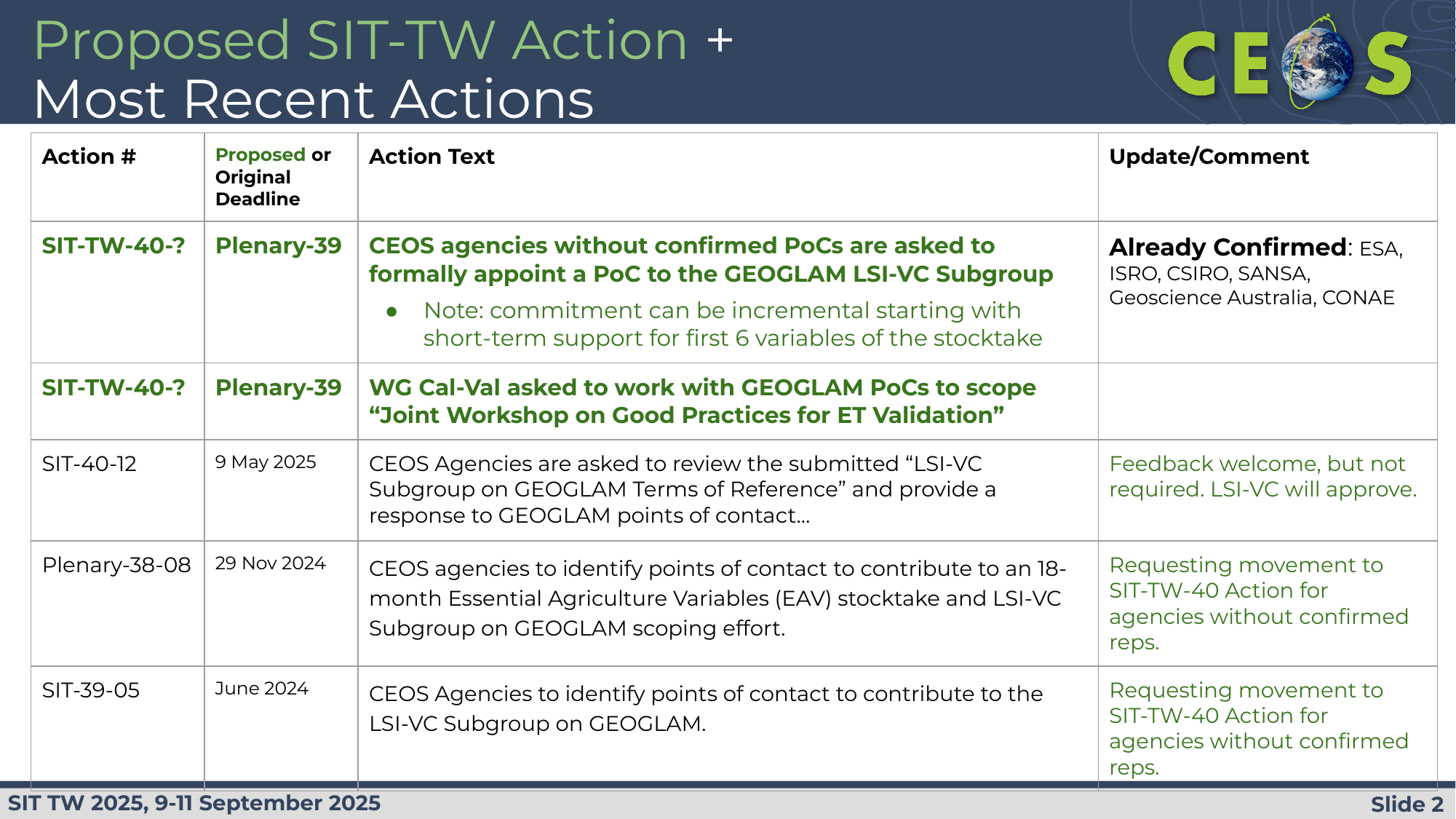

# Proposed SIT-TW Action + Most Recent Actions
| Action # | Proposed or Original Deadline | Action Text | Update/Comment |
| --- | --- | --- | --- |
| SIT-TW-40-? | Plenary-39 | CEOS agencies without confirmed PoCs are asked to formally appoint a PoC to the GEOGLAM LSI-VC Subgroup Note: commitment can be incremental starting with short-term support for first 6 variables of the stocktake | Already Confirmed: ESA, ISRO, CSIRO, SANSA, Geoscience Australia, CONAE |
| SIT-TW-40-? | Plenary-39 | WG Cal-Val asked to work with GEOGLAM PoCs to scope “Joint Workshop on Good Practices for ET Validation” |  |
| SIT-40-12 | 9 May 2025 | CEOS Agencies are asked to review the submitted “LSI-VC Subgroup on GEOGLAM Terms of Reference” and provide a response to GEOGLAM points of contact… | Feedback welcome, but not required. LSI-VC will approve. |
| Plenary-38-08 | 29 Nov 2024 | CEOS agencies to identify points of contact to contribute to an 18-month Essential Agriculture Variables (EAV) stocktake and LSI-VC Subgroup on GEOGLAM scoping effort. | Requesting movement to SIT-TW-40 Action for agencies without confirmed reps. |
| SIT-39-05 | June 2024 | CEOS Agencies to identify points of contact to contribute to the LSI-VC Subgroup on GEOGLAM. | Requesting movement to SIT-TW-40 Action for agencies without confirmed reps. |